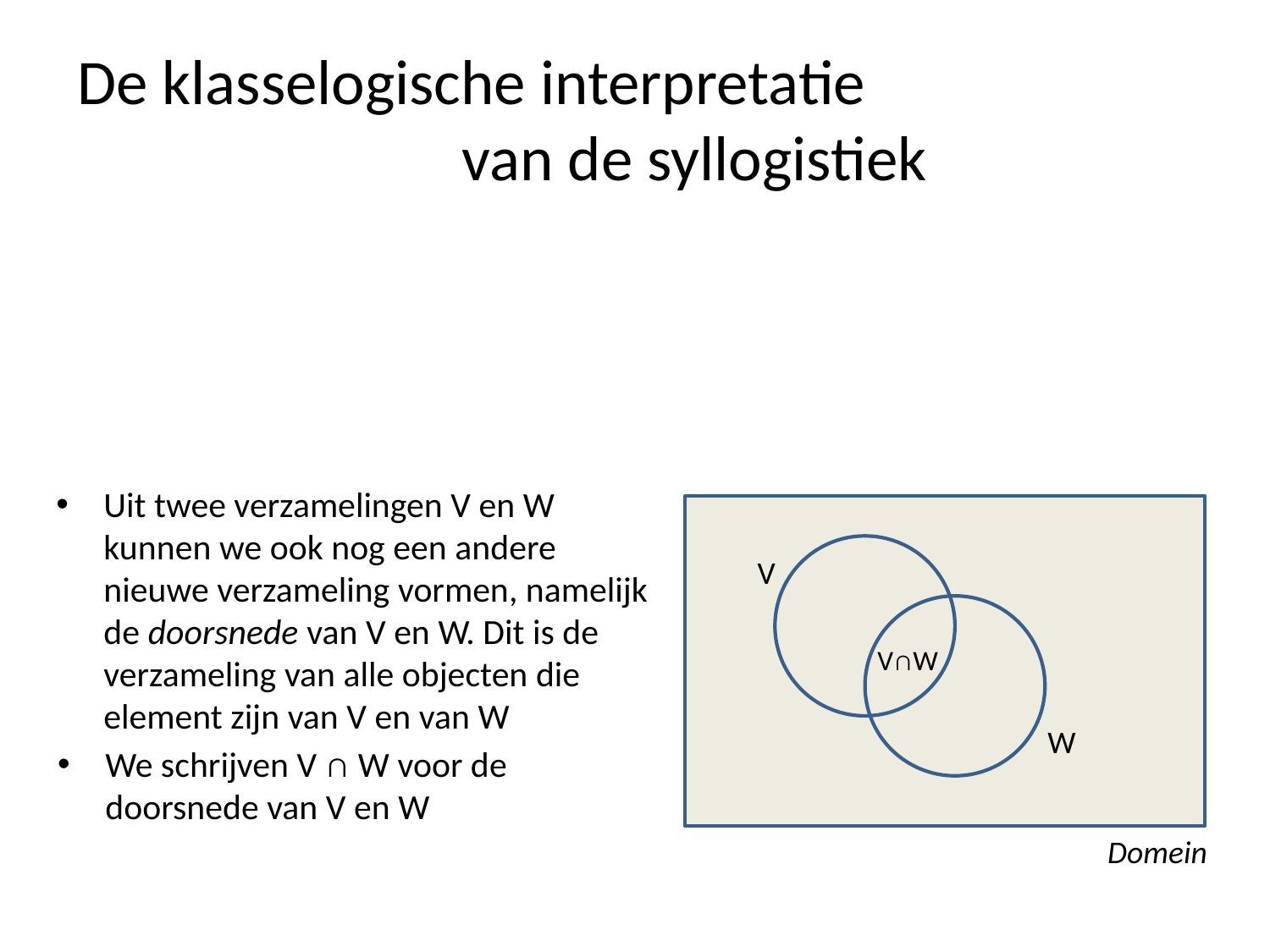

# De klasselogische interpretatie                                 van de syllogistiek
Uit twee verzamelingen V en W kunnen we ook nog een andere nieuwe verzameling vormen, namelijk de doorsnede van V en W. Dit is de verzameling van alle objecten die element zijn van V en van W

V

V∩W

W
We schrijven V ∩ W voor de doorsnede van V en W
Domein